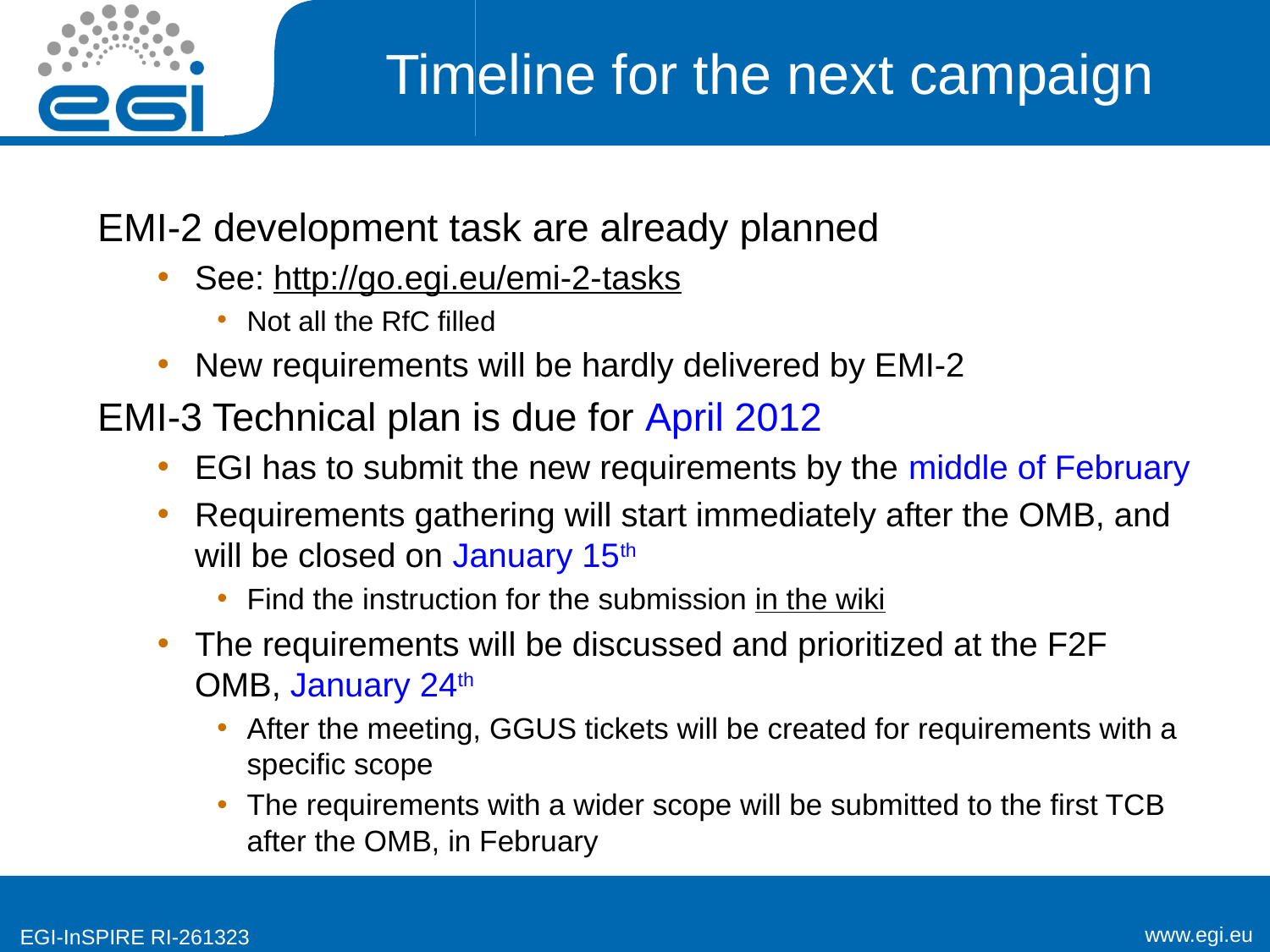

# Timeline for the next campaign
EMI-2 development task are already planned
See: http://go.egi.eu/emi-2-tasks
Not all the RfC filled
New requirements will be hardly delivered by EMI-2
EMI-3 Technical plan is due for April 2012
EGI has to submit the new requirements by the middle of February
Requirements gathering will start immediately after the OMB, and will be closed on January 15th
Find the instruction for the submission in the wiki
The requirements will be discussed and prioritized at the F2F OMB, January 24th
After the meeting, GGUS tickets will be created for requirements with a specific scope
The requirements with a wider scope will be submitted to the first TCB after the OMB, in February